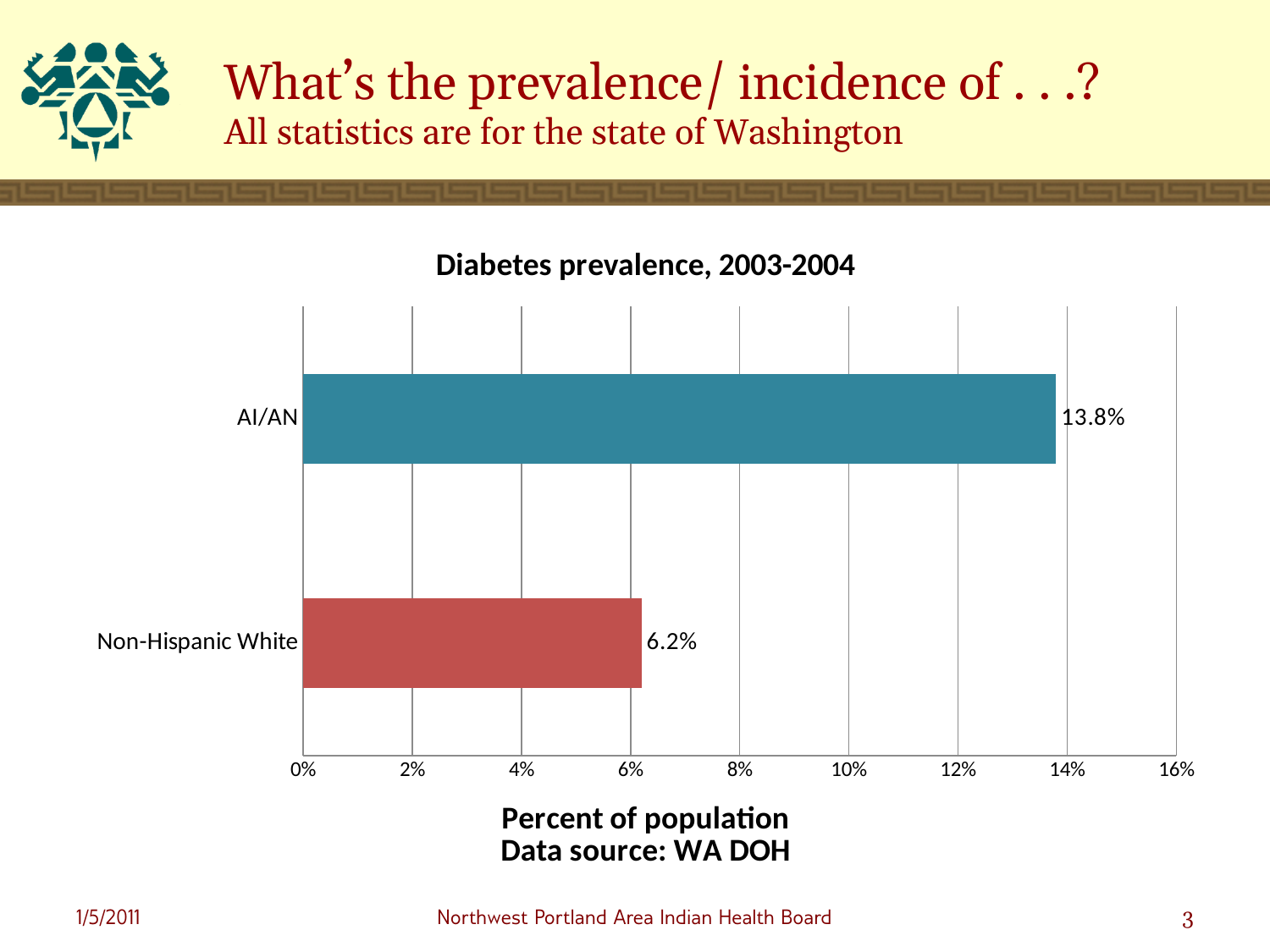

What’s the prevalence/ incidence of . . .?
All statistics are for the state of Washington

### Chart: Diabetes prevalence, 2003-2004

| Category |  |
|---|---|
| Non-Hispanic White | 0.062000000000000076 |
| AI/AN | 0.138 |
1/5/2011
Northwest Portland Area Indian Health Board
3